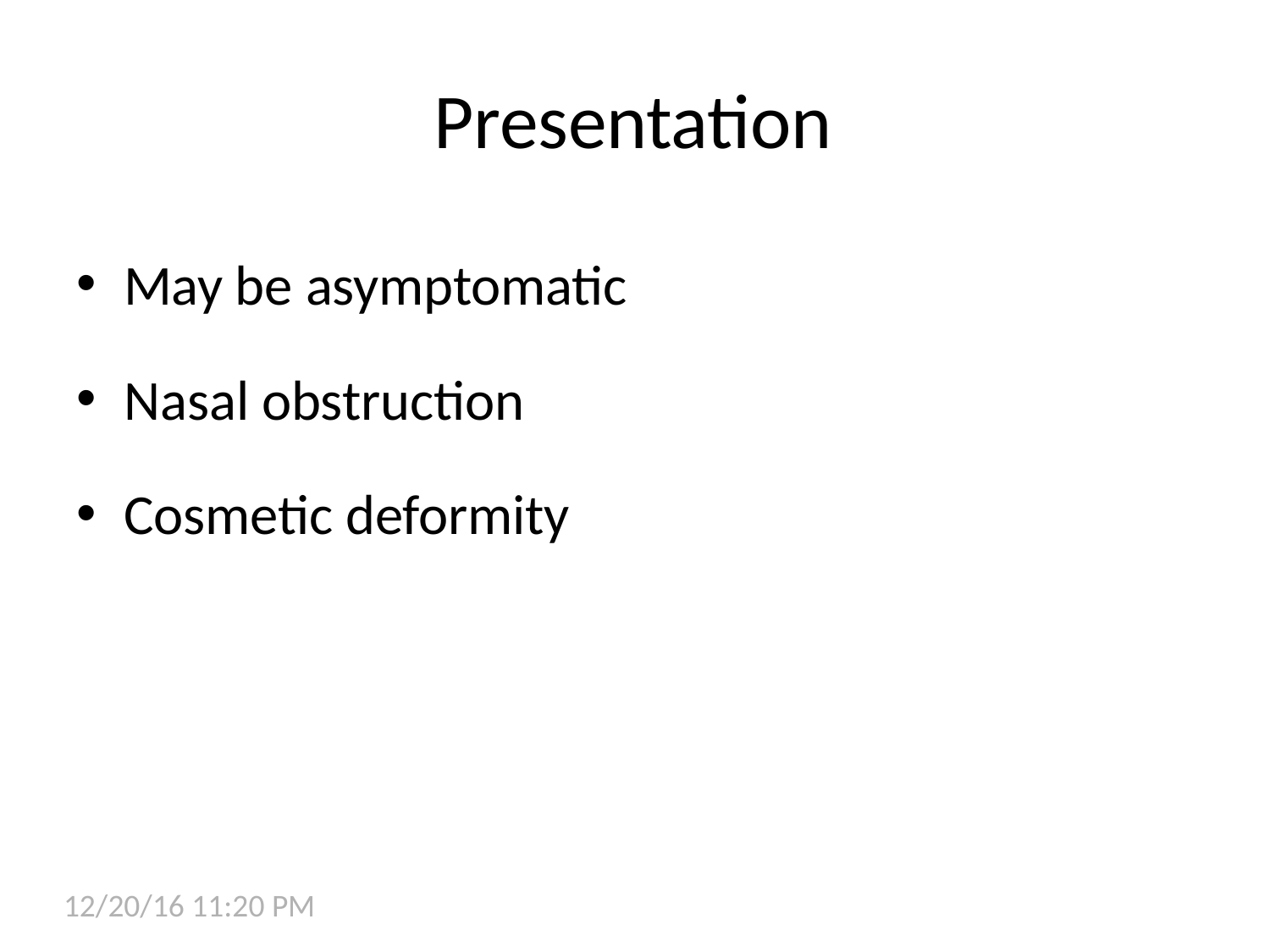

# Presentation
May be asymptomatic
Nasal obstruction
Cosmetic deformity
12/20/16 11:20 PM
17